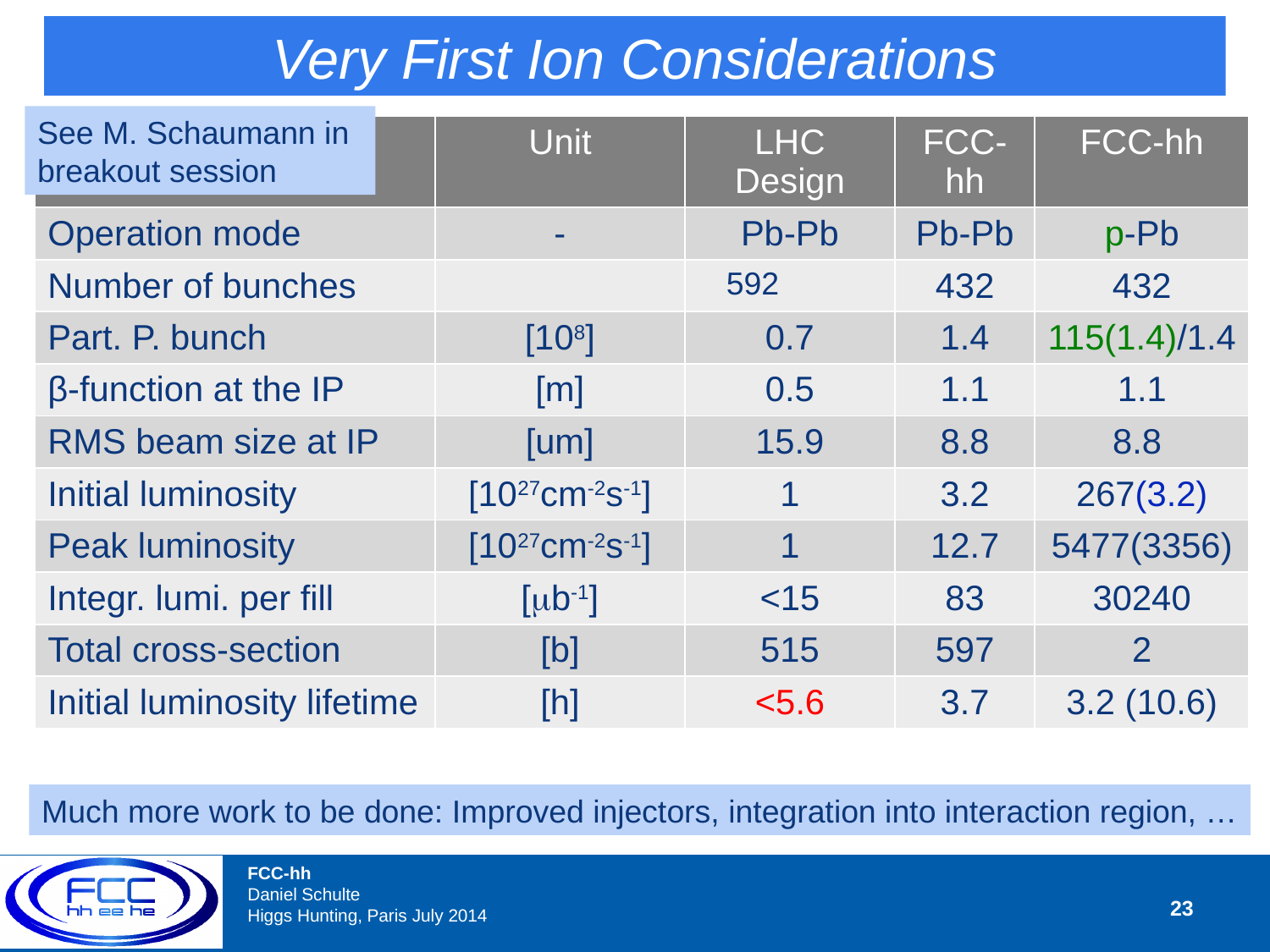

Very First Ion Considerations
See M. Schaumann in breakout session
|  | Unit | LHC Design | FCC-hh | FCC-hh |
| --- | --- | --- | --- | --- |
| Operation mode | - | Pb-Pb | Pb-Pb | p-Pb |
| Number of bunches |  | 592 | 432 | 432 |
| Part. P. bunch | [108] | 0.7 | 1.4 | 115(1.4)/1.4 |
| β-function at the IP | [m] | 0.5 | 1.1 | 1.1 |
| RMS beam size at IP | [um] | 15.9 | 8.8 | 8.8 |
| Initial luminosity | [1027cm-2s-1] | 1 | 3.2 | 267(3.2) |
| Peak luminosity | [1027cm-2s-1] | 1 | 12.7 | 5477(3356) |
| Integr. lumi. per fill | [μb-1] | <15 | 83 | 30240 |
| Total cross-section | [b] | 515 | 597 | 2 |
| Initial luminosity lifetime | [h] | <5.6 | 3.7 | 3.2 (10.6) |
Much more work to be done: Improved injectors, integration into interaction region, …